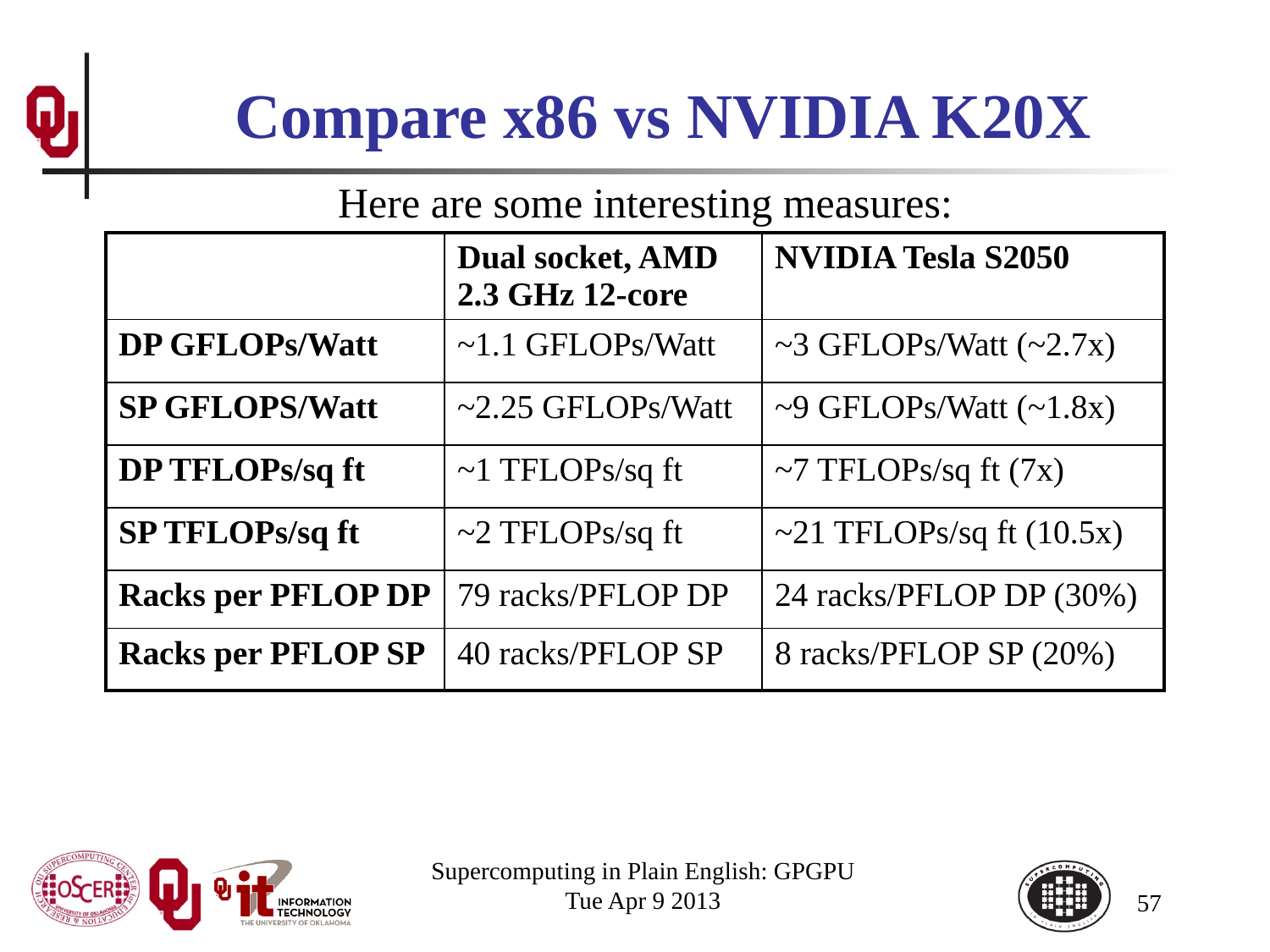

# Compare x86 vs NVIDIA K20X
Here are some interesting measures:
|  | Dual socket, AMD 2.3 GHz 12-core | NVIDIA Tesla S2050 |
| --- | --- | --- |
| DP GFLOPs/Watt | ~1.1 GFLOPs/Watt | ~3 GFLOPs/Watt (~2.7x) |
| SP GFLOPS/Watt | ~2.25 GFLOPs/Watt | ~9 GFLOPs/Watt (~1.8x) |
| DP TFLOPs/sq ft | ~1 TFLOPs/sq ft | ~7 TFLOPs/sq ft (7x) |
| SP TFLOPs/sq ft | ~2 TFLOPs/sq ft | ~21 TFLOPs/sq ft (10.5x) |
| Racks per PFLOP DP | 79 racks/PFLOP DP | 24 racks/PFLOP DP (30%) |
| Racks per PFLOP SP | 40 racks/PFLOP SP | 8 racks/PFLOP SP (20%) |
Supercomputing in Plain English: GPGPU
Tue Apr 9 2013
57